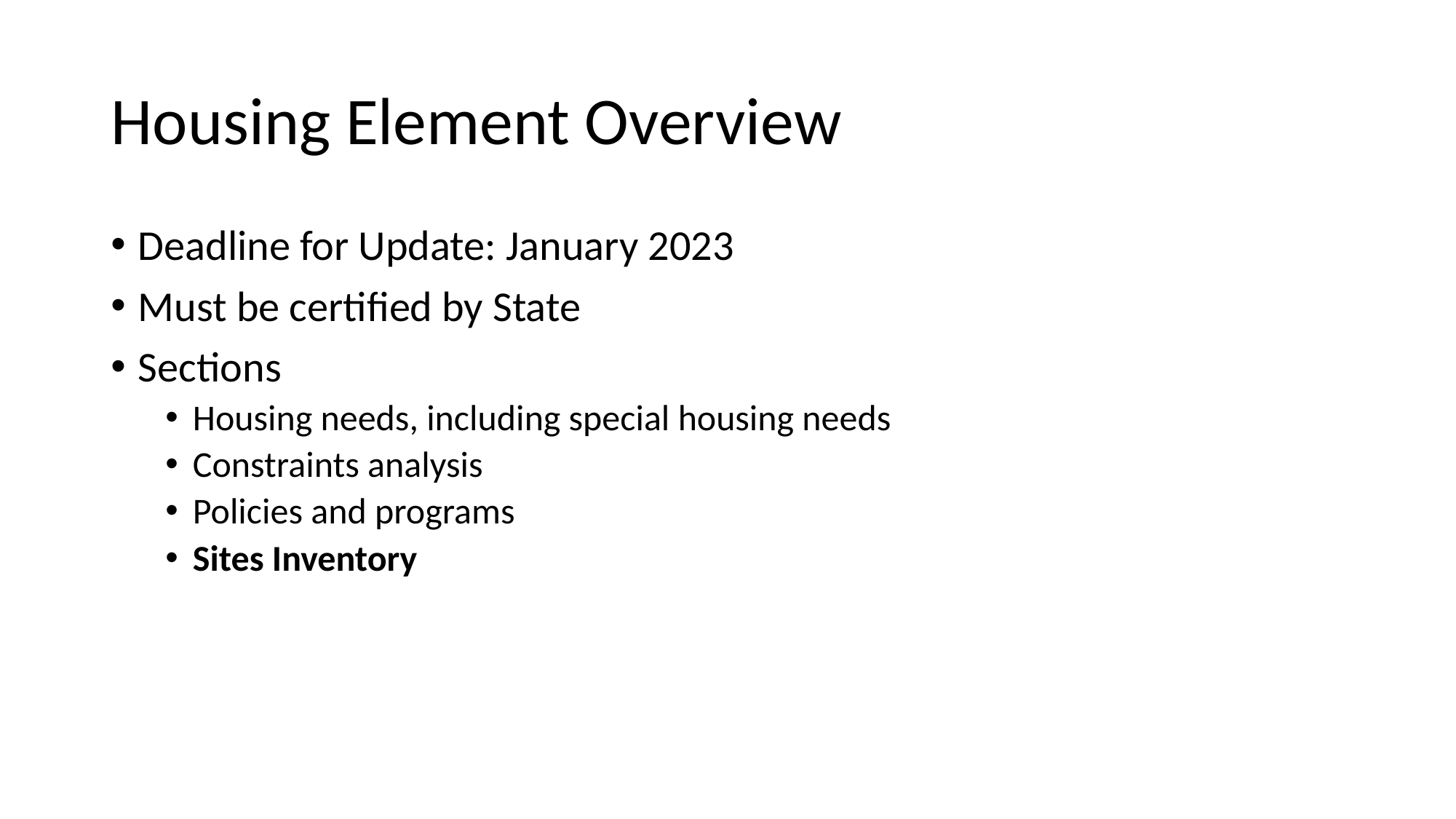

# Housing Element Overview
Deadline for Update: January 2023
Must be certified by State
Sections
Housing needs, including special housing needs
Constraints analysis
Policies and programs
Sites Inventory